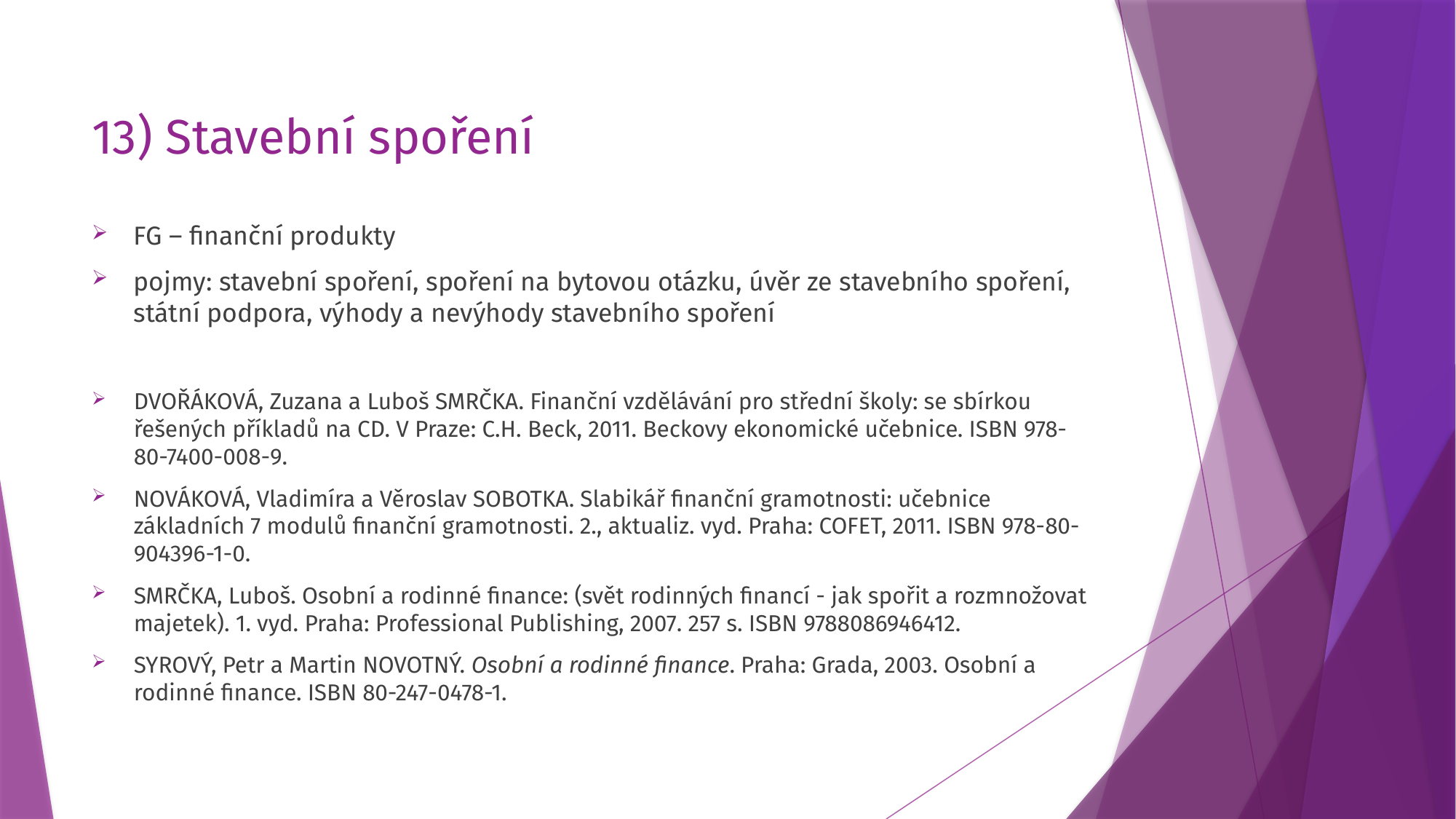

# 13) Stavební spoření
FG – finanční produkty
pojmy: stavební spoření, spoření na bytovou otázku, úvěr ze stavebního spoření, státní podpora, výhody a nevýhody stavebního spoření

DVOŘÁKOVÁ, Zuzana a Luboš SMRČKA. Finanční vzdělávání pro střední školy: se sbírkou řešených příkladů na CD. V Praze: C.H. Beck, 2011. Beckovy ekonomické učebnice. ISBN 978-80-7400-008-9.
NOVÁKOVÁ, Vladimíra a Věroslav SOBOTKA. Slabikář finanční gramotnosti: učebnice základních 7 modulů finanční gramotnosti. 2., aktualiz. vyd. Praha: COFET, 2011. ISBN 978-80-904396-1-0.
SMRČKA, Luboš. Osobní a rodinné finance: (svět rodinných financí - jak spořit a rozmnožovat majetek). 1. vyd. Praha: Professional Publishing, 2007. 257 s. ISBN 9788086946412.
SYROVÝ, Petr a Martin NOVOTNÝ. Osobní a rodinné finance. Praha: Grada, 2003. Osobní a rodinné finance. ISBN 80-247-0478-1.